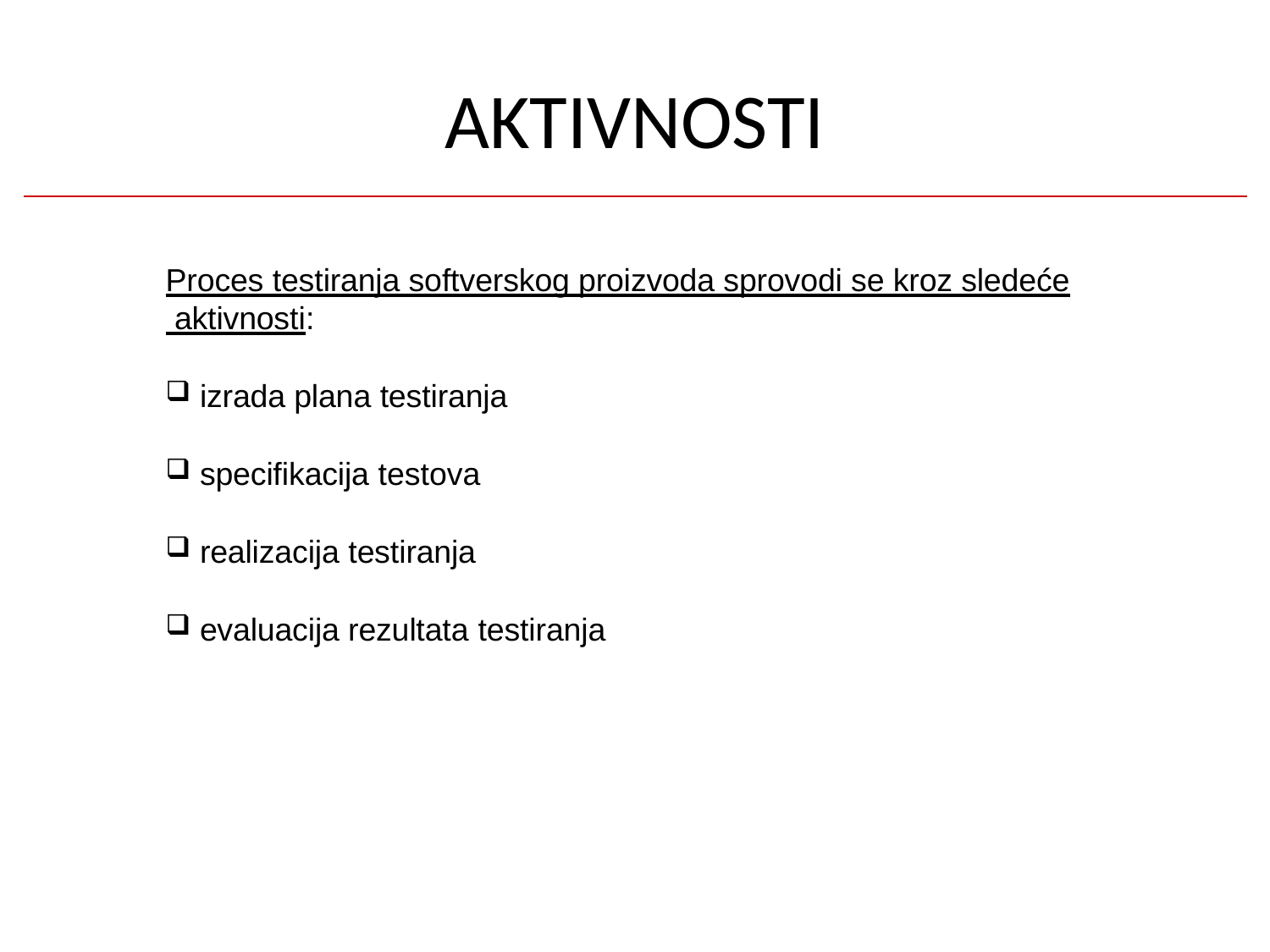

# AKTIVNOSTI

Proces testiranja softverskog proizvoda sprovodi se kroz sledeće  aktivnosti:

izrada plana testiranja

specifikacija testova

realizacija testiranja

evaluacija rezultata testiranja